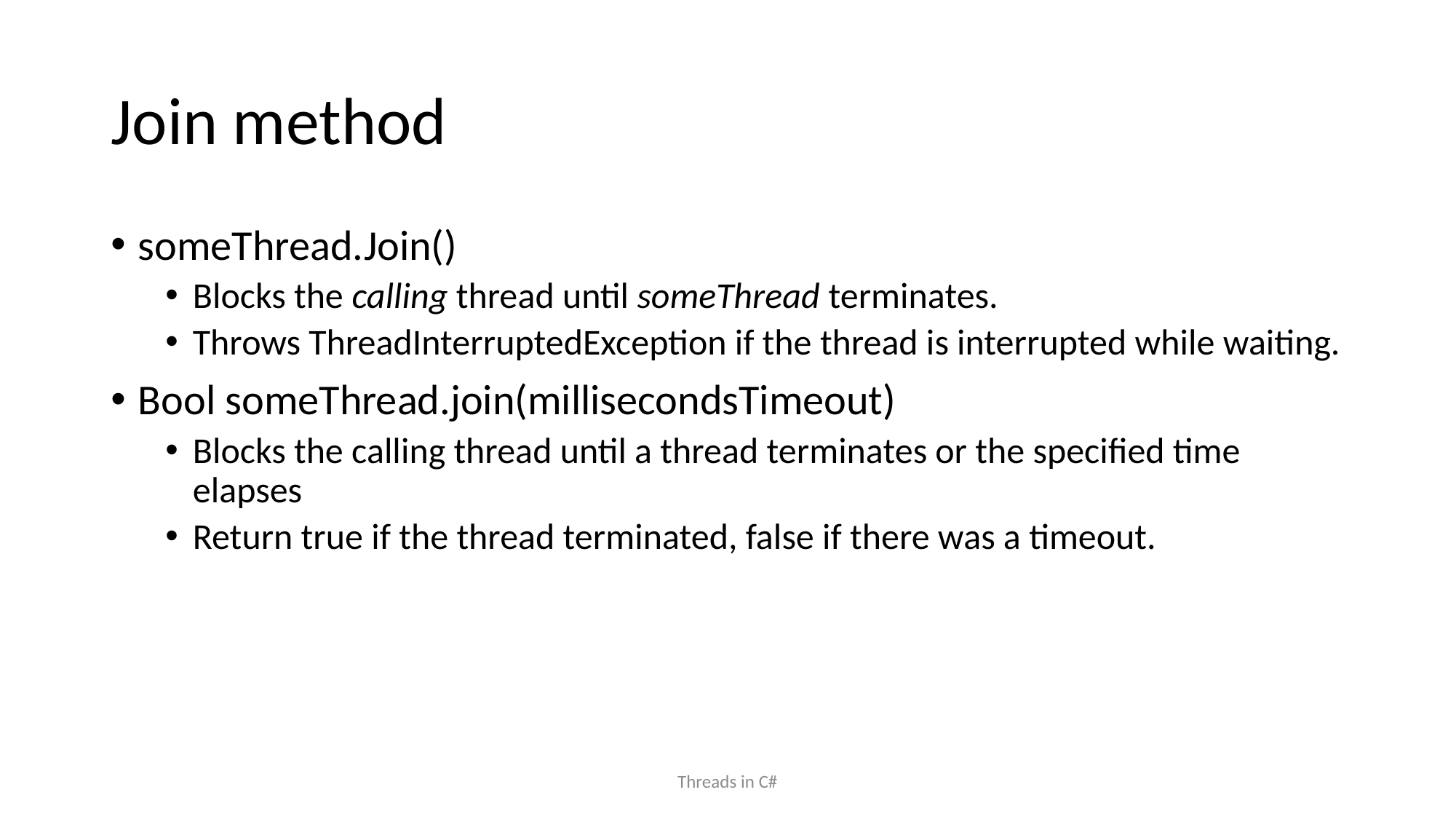

# Join method
someThread.Join()
Blocks the calling thread until someThread terminates.
Throws ThreadInterruptedException if the thread is interrupted while waiting.
Bool someThread.join(millisecondsTimeout)
Blocks the calling thread until a thread terminates or the specified time elapses
Return true if the thread terminated, false if there was a timeout.

Threads in C#